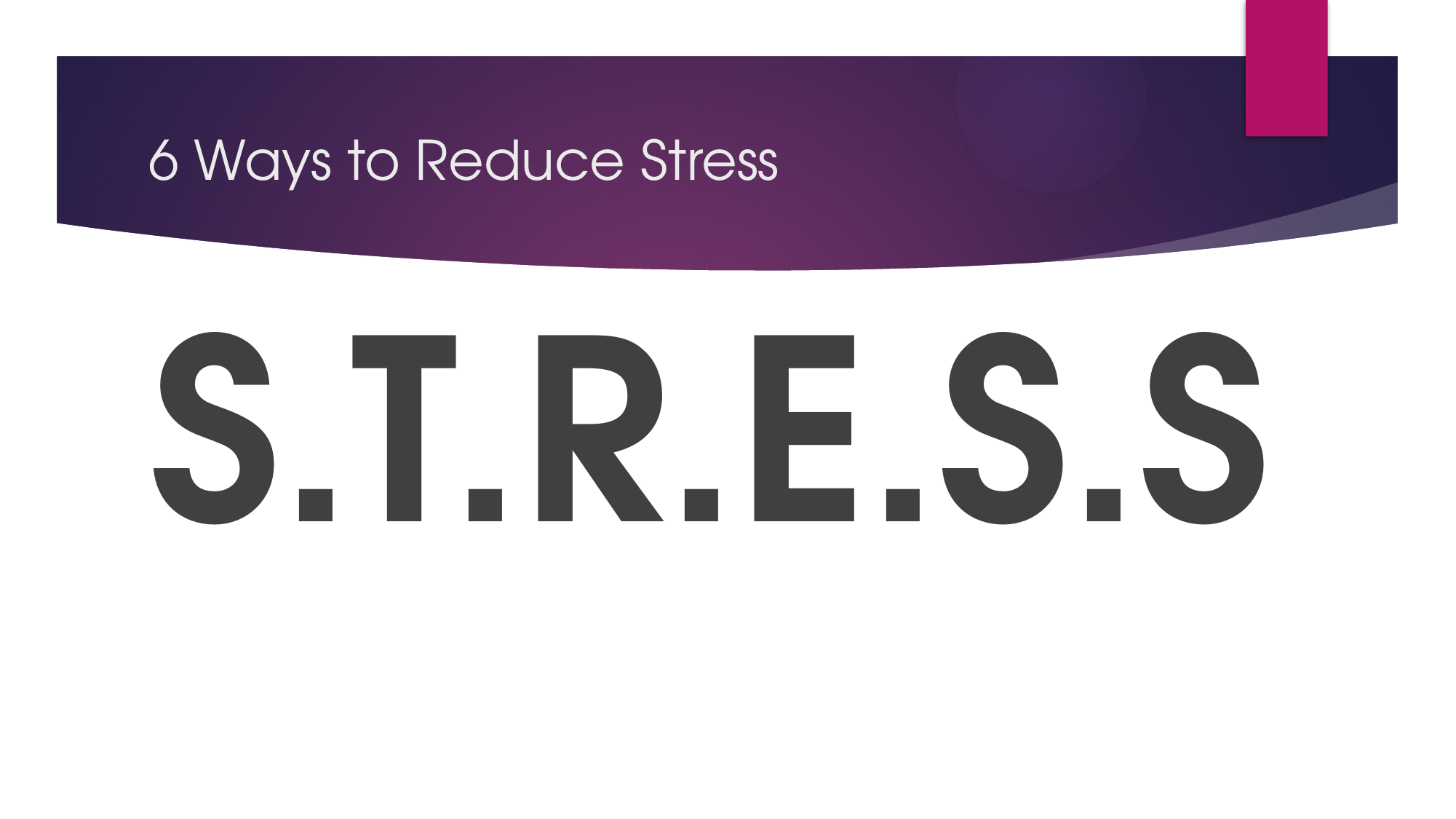

# 6 Ways to Reduce Stress
S.T.R.E.S.S